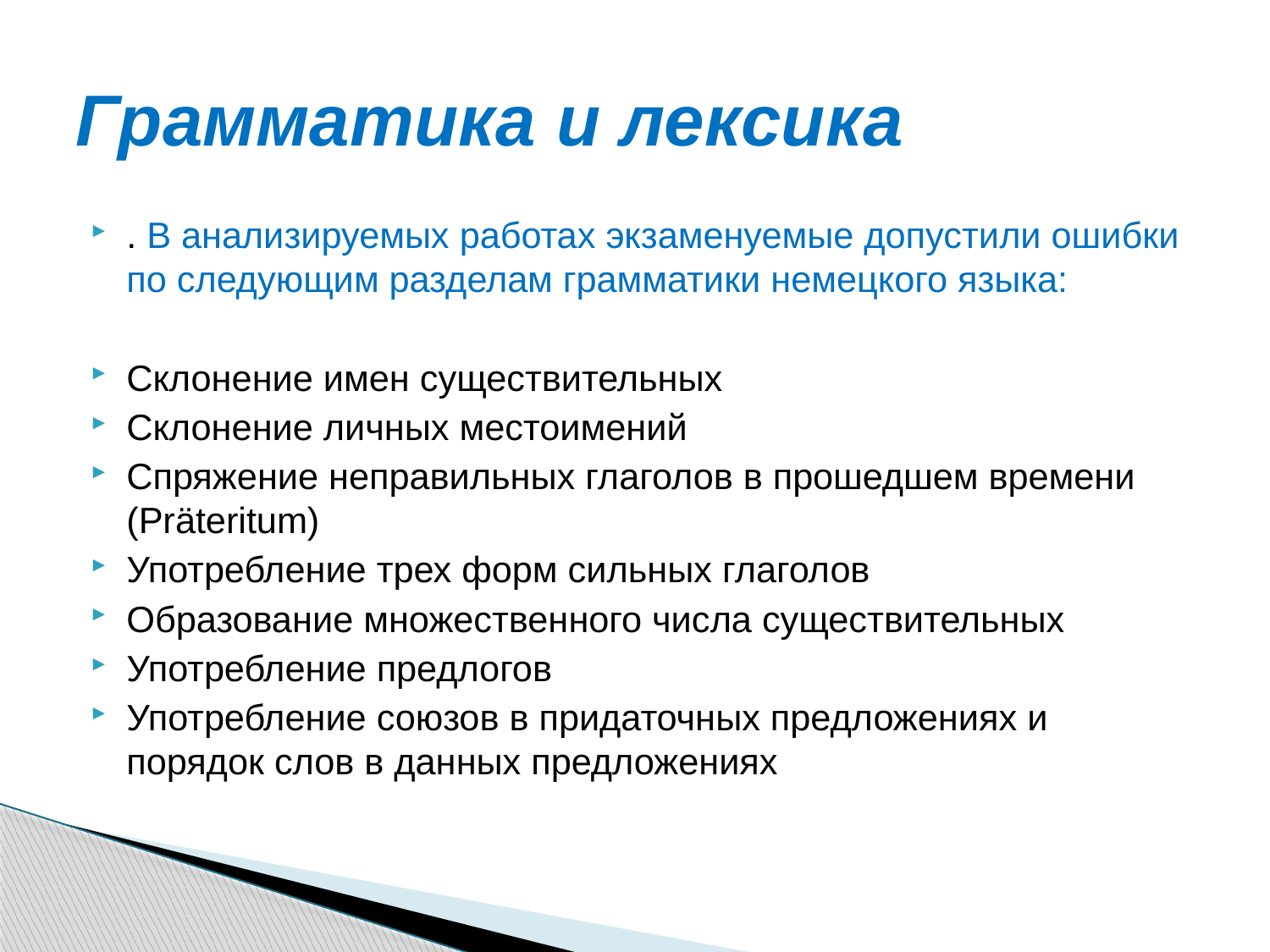

# Грамматика и лексика
. В анализируемых работах экзаменуемые допустили ошибки по следующим разделам грамматики немецкого языка:

Склонение имен существительных
Склонение личных местоимений
Спряжение неправильных глаголов в прошедшем времени (Präteritum)
Употребление трех форм сильных глаголов
Образование множественного числа существительных
Употребление предлогов
Употребление союзов в придаточных предложениях и порядок слов в данных предложениях